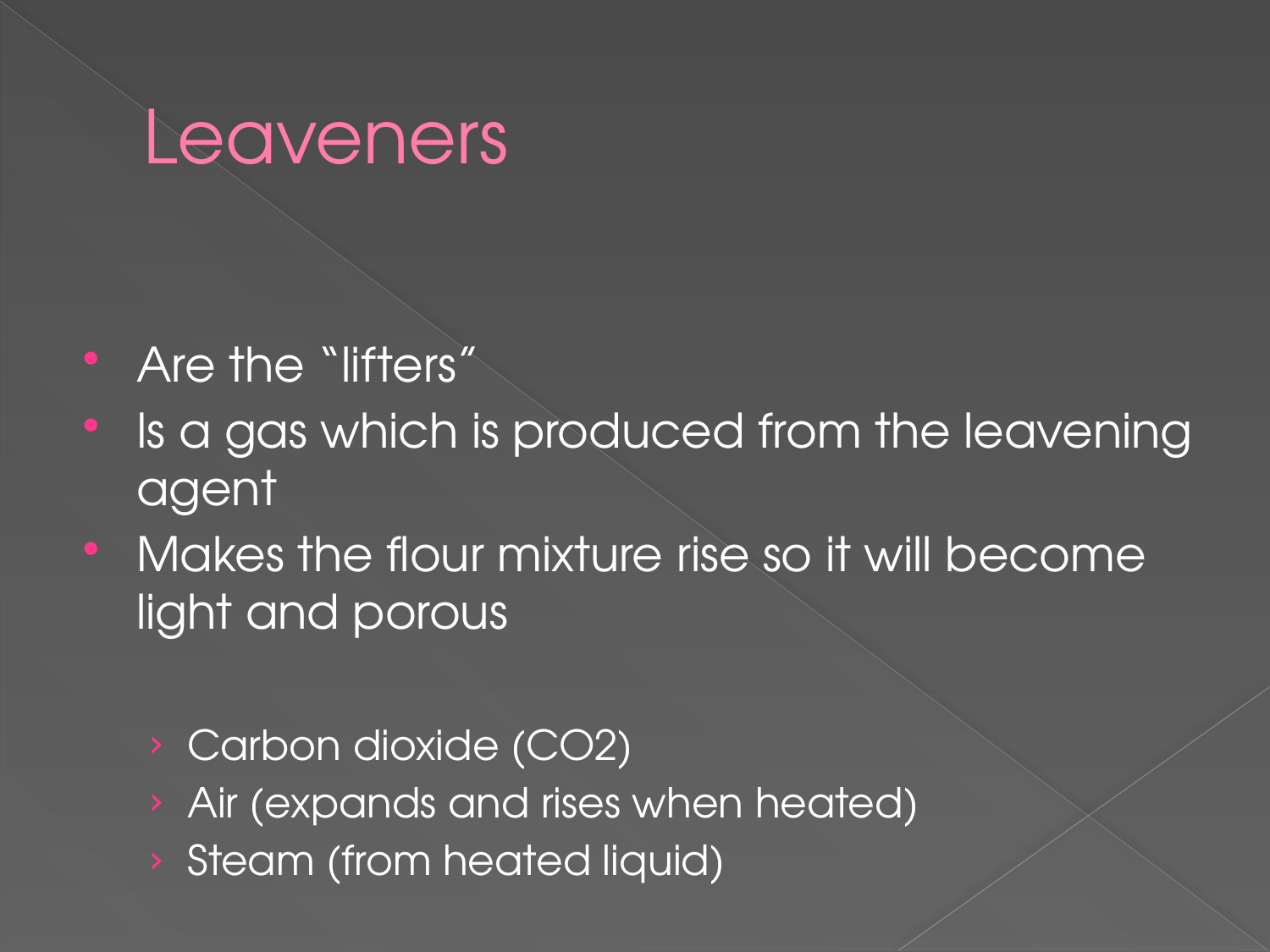

# Leaveners

Are the “lifters”
Is a gas which is produced from the leavening agent
Makes the flour mixture rise so it will become light and porous

Carbon dioxide (CO2)
Air (expands and rises when heated)
Steam (from heated liquid)